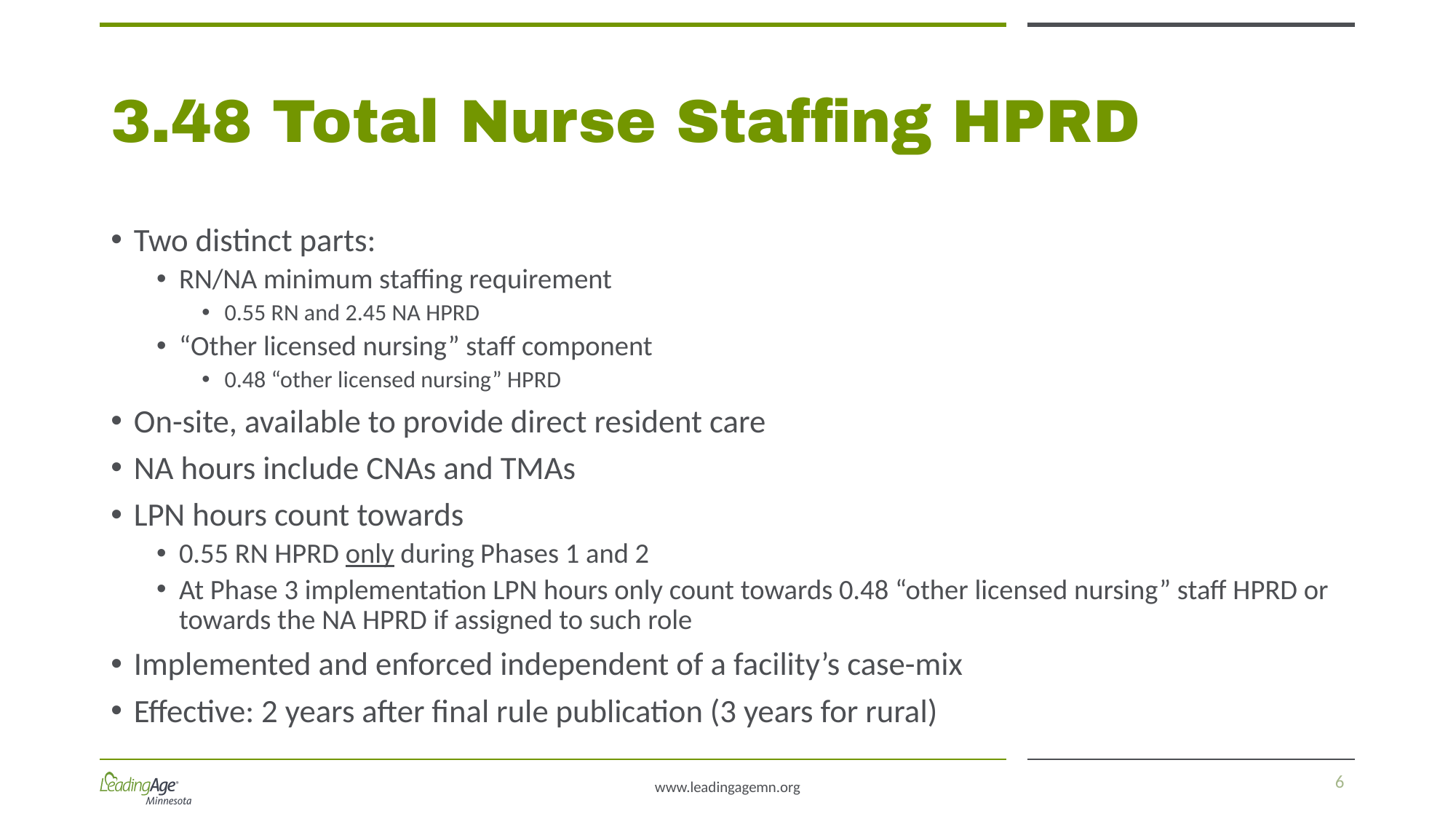

# 3.48 Total Nurse Staffing HPRD
Two distinct parts:
RN/NA minimum staffing requirement
0.55 RN and 2.45 NA HPRD
“Other licensed nursing” staff component
0.48 “other licensed nursing” HPRD
On-site, available to provide direct resident care
NA hours include CNAs and TMAs
LPN hours count towards
0.55 RN HPRD only during Phases 1 and 2
At Phase 3 implementation LPN hours only count towards 0.48 “other licensed nursing” staff HPRD or towards the NA HPRD if assigned to such role
Implemented and enforced independent of a facility’s case-mix
Effective: 2 years after final rule publication (3 years for rural)

6